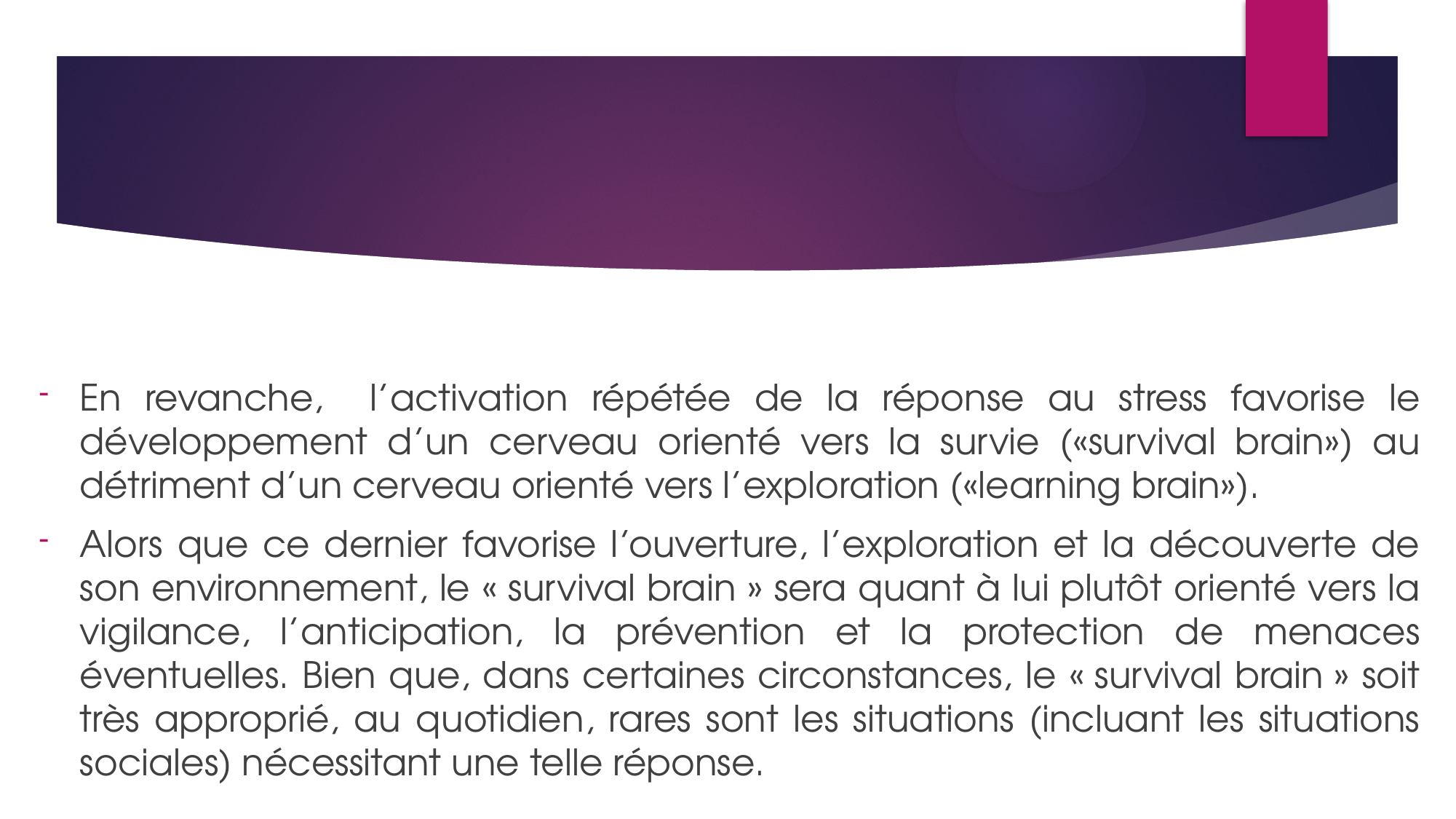

En revanche,  l’activation répétée de la réponse au stress favorise le développement d’un cerveau orienté vers la survie («survival brain») au détriment d’un cerveau orienté vers l’exploration («learning brain»).
Alors que ce dernier favorise l’ouverture, l’exploration et la découverte de son environnement, le « survival brain » sera quant à lui plutôt orienté vers la vigilance, l’anticipation, la prévention et la protection de menaces éventuelles. Bien que, dans certaines circonstances, le « survival brain » soit très approprié, au quotidien, rares sont les situations (incluant les situations sociales) nécessitant une telle réponse.